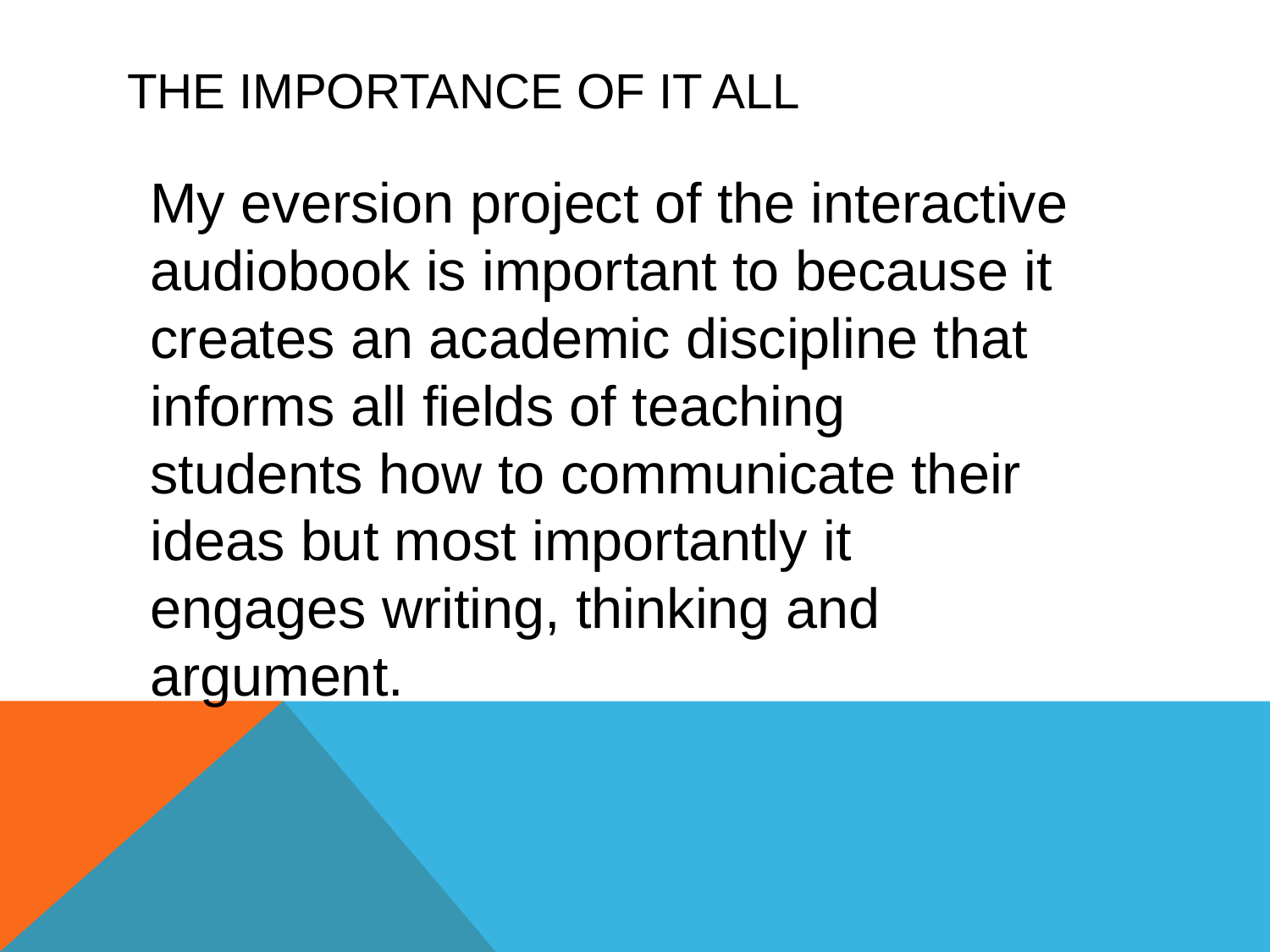

# The importance of it all
My eversion project of the interactive audiobook is important to because it creates an academic discipline that informs all fields of teaching students how to communicate their ideas but most importantly it engages writing, thinking and argument.